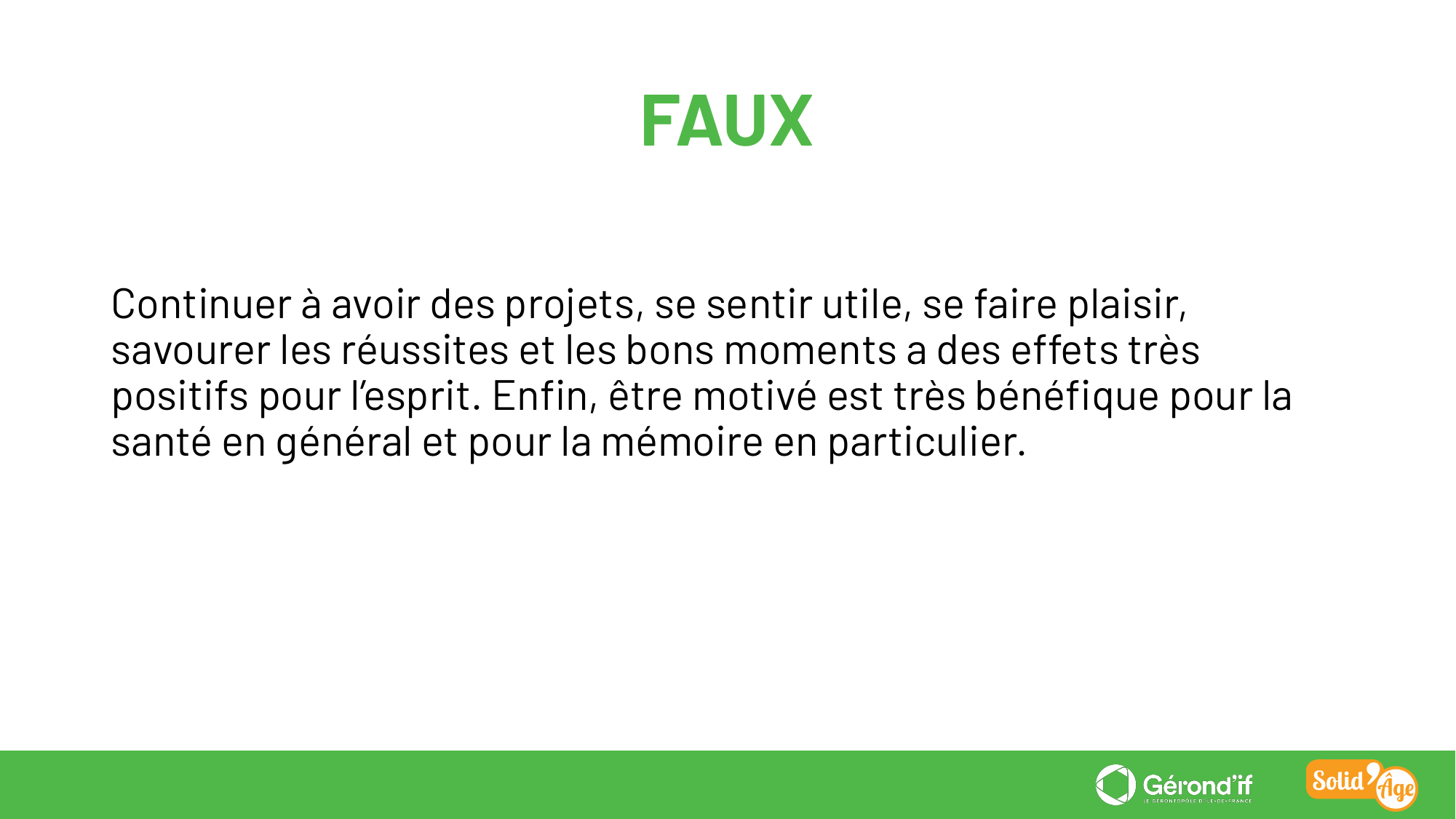

FAUX
Continuer à avoir des projets, se sentir utile, se faire plaisir, savourer les réussites et les bons moments a des effets très positifs pour l’esprit. Enfin, être motivé est très bénéfique pour la santé en général et pour la mémoire en particulier.